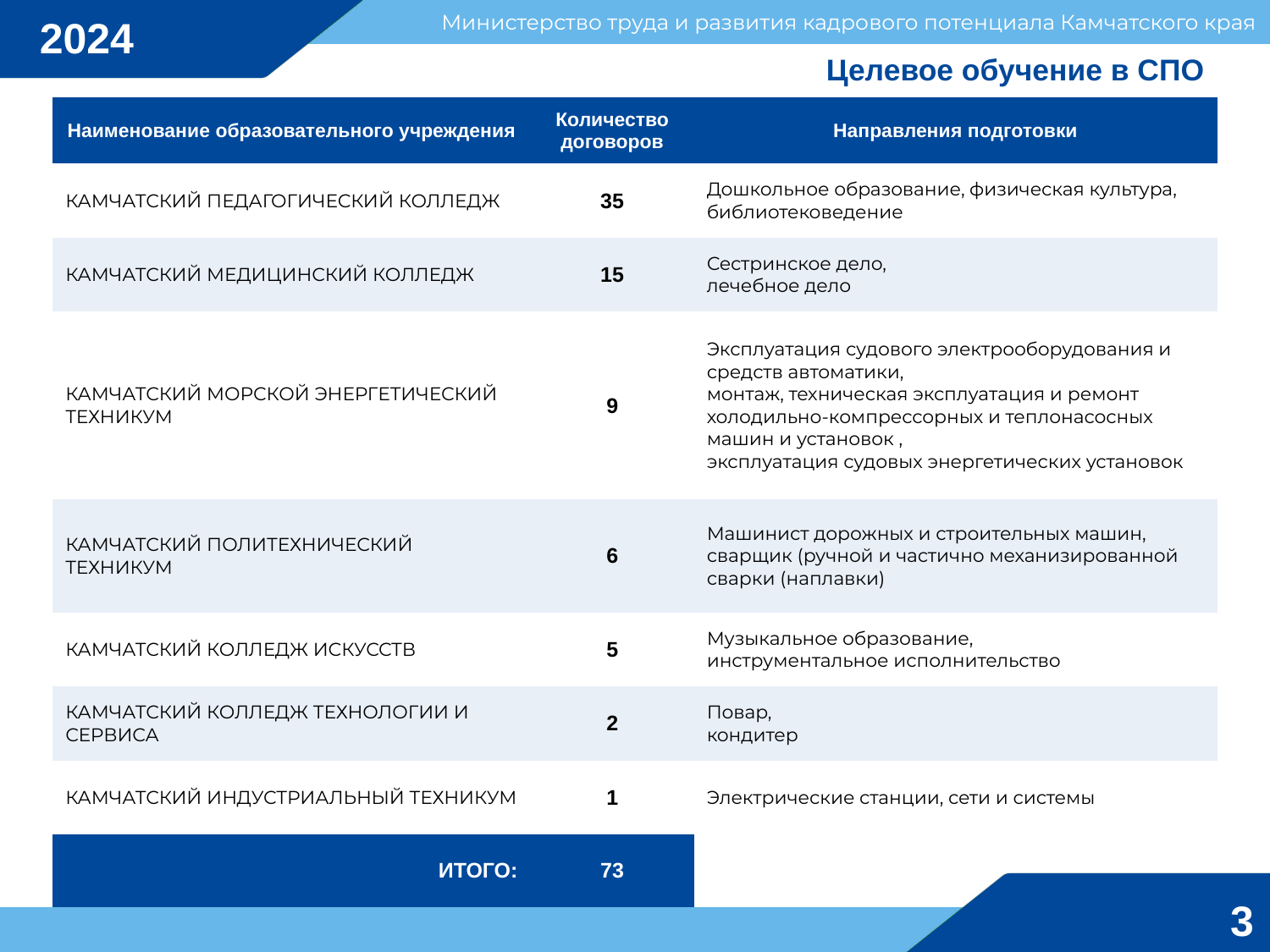

Министерство труда и развития кадрового потенциала Камчатского края
2024
Целевое обучение в СПО
| Наименование образовательного учреждения | Количество договоров | Направления подготовки |
| --- | --- | --- |
| КАМЧАТСКИЙ ПЕДАГОГИЧЕСКИЙ КОЛЛЕДЖ | 35 | Дошкольное образование, физическая культура, библиотековедение |
| КАМЧАТСКИЙ МЕДИЦИНСКИЙ КОЛЛЕДЖ | 15 | Сестринское дело, лечебное дело |
| КАМЧАТСКИЙ МОРСКОЙ ЭНЕРГЕТИЧЕСКИЙ ТЕХНИКУМ | 9 | Эксплуатация судового электрооборудования и средств автоматики, монтаж, техническая эксплуатация и ремонт холодильно-компрессорных и теплонасосных машин и установок , эксплуатация судовых энергетических установок |
| КАМЧАТСКИЙ ПОЛИТЕХНИЧЕСКИЙ ТЕХНИКУМ | 6 | Машинист дорожных и строительных машин, сварщик (ручной и частично механизированной сварки (наплавки) |
| КАМЧАТСКИЙ КОЛЛЕДЖ ИСКУССТВ | 5 | Музыкальное образование, инструментальное исполнительство |
| КАМЧАТСКИЙ КОЛЛЕДЖ ТЕХНОЛОГИИ И СЕРВИСА | 2 | Повар, кондитер |
| КАМЧАТСКИЙ ИНДУСТРИАЛЬНЫЙ ТЕХНИКУМ | 1 | Электрические станции, сети и системы |
| ИТОГО: | 73 |  |
3